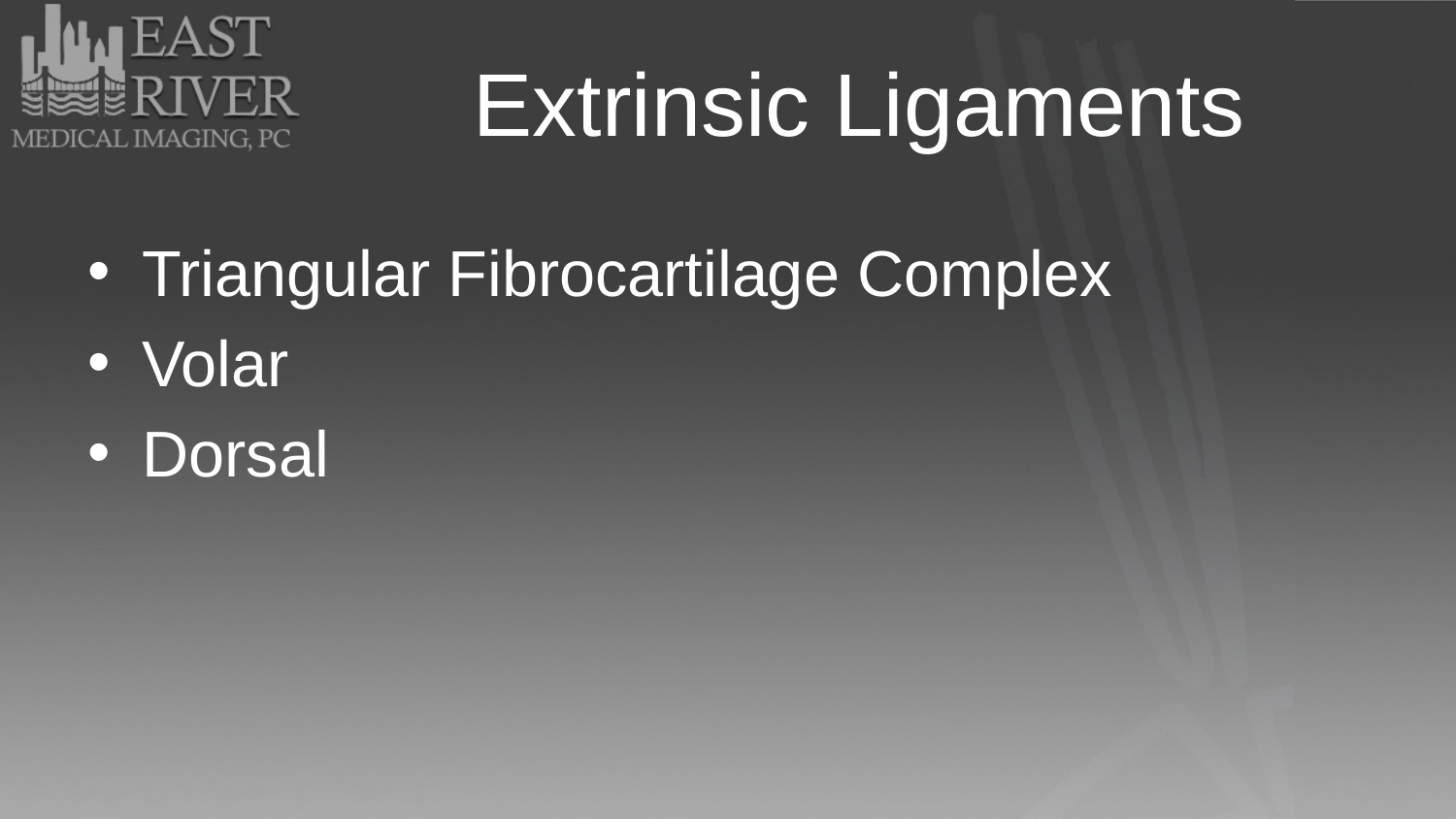

# Extrinsic Ligaments
Triangular Fibrocartilage Complex
Volar
Dorsal